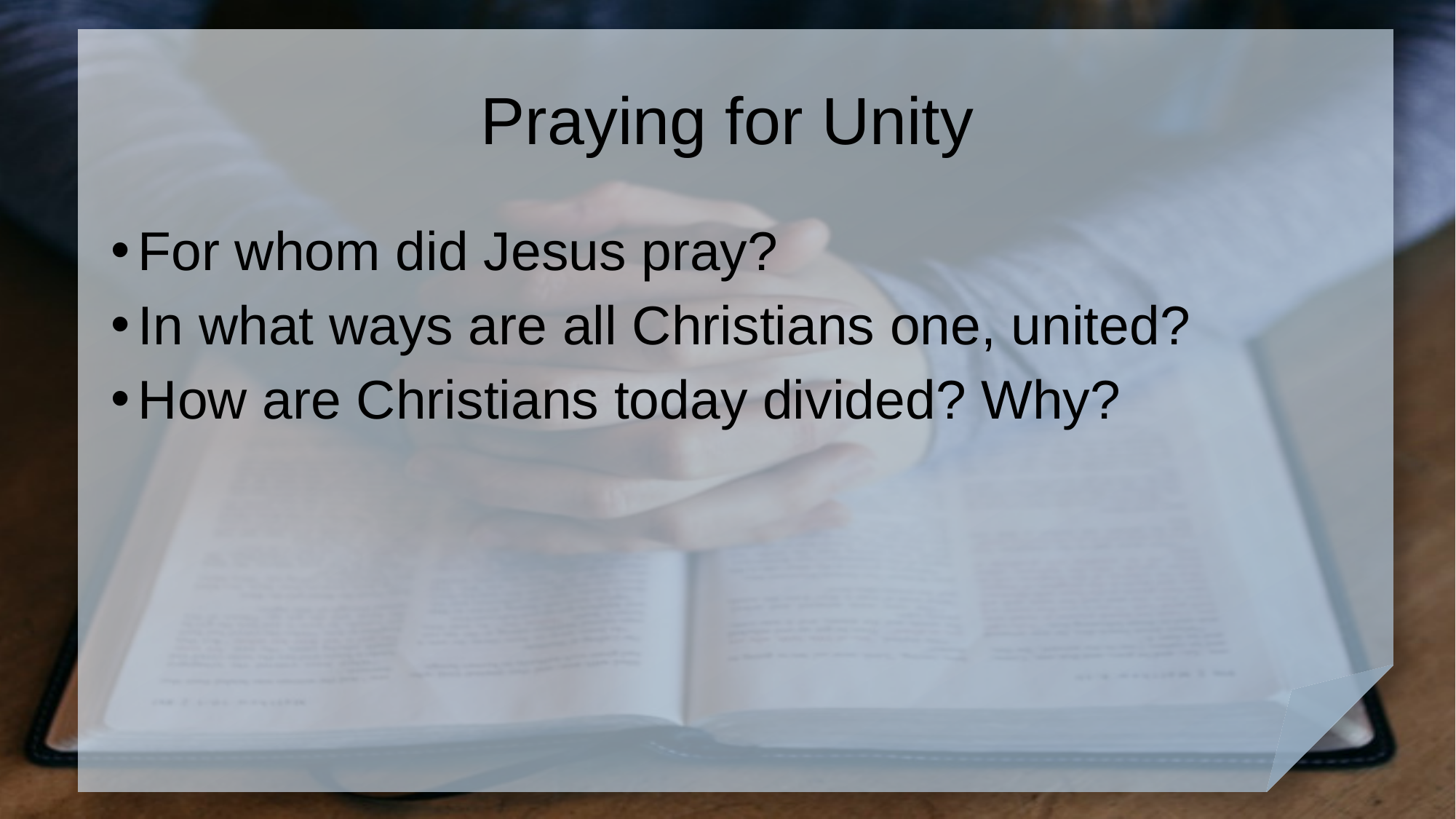

# Praying for Unity
For whom did Jesus pray?
In what ways are all Christians one, united?
How are Christians today divided? Why?